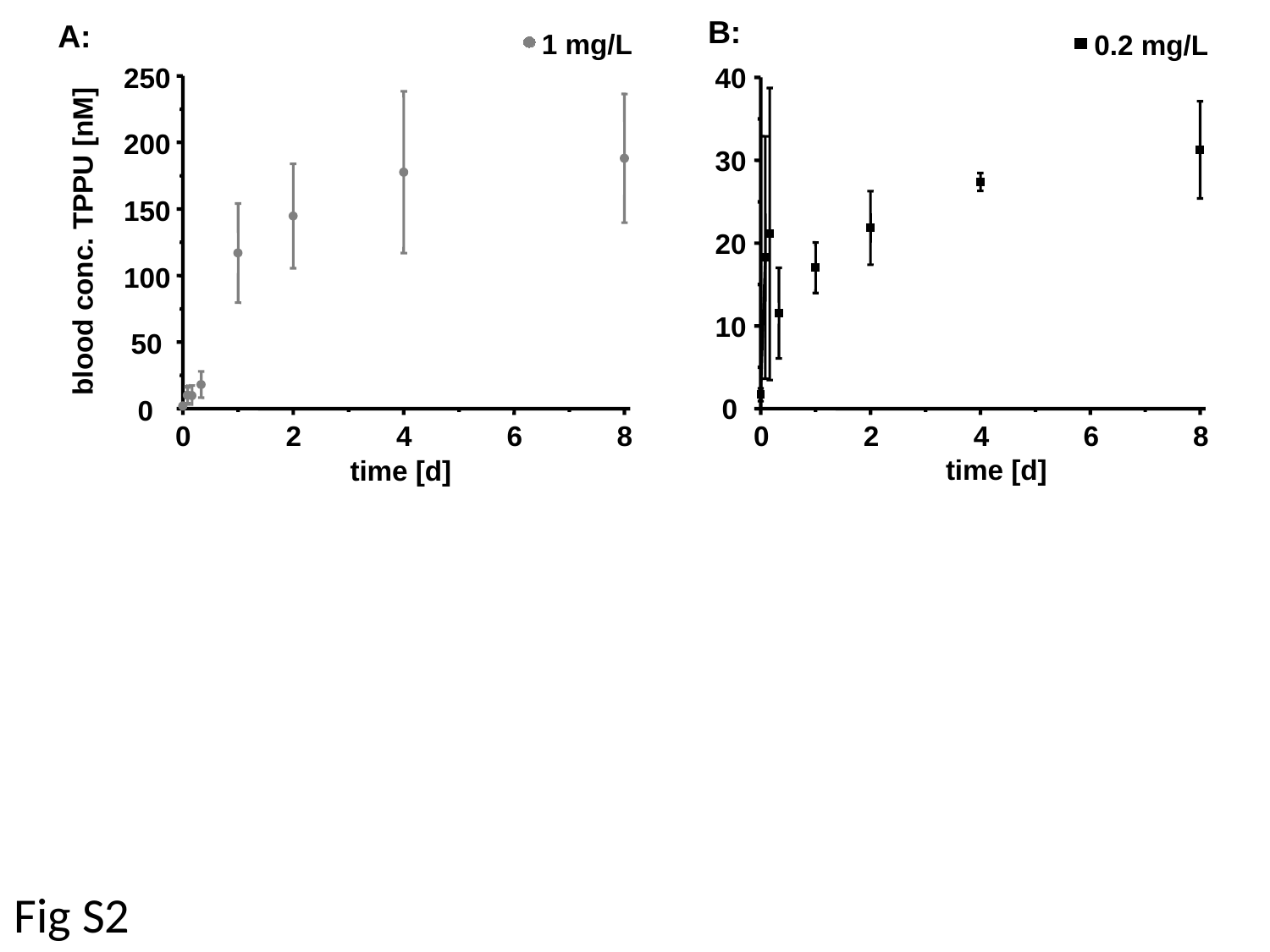

B:
A:
1 mg/L
0.2 mg/L

250
40

200

30

150

blood conc. TPPU [nM]

20

100

10

50

0

0

0
2
4
6
8
0
2
4
6
8
time [d]
time [d]
Fig S2